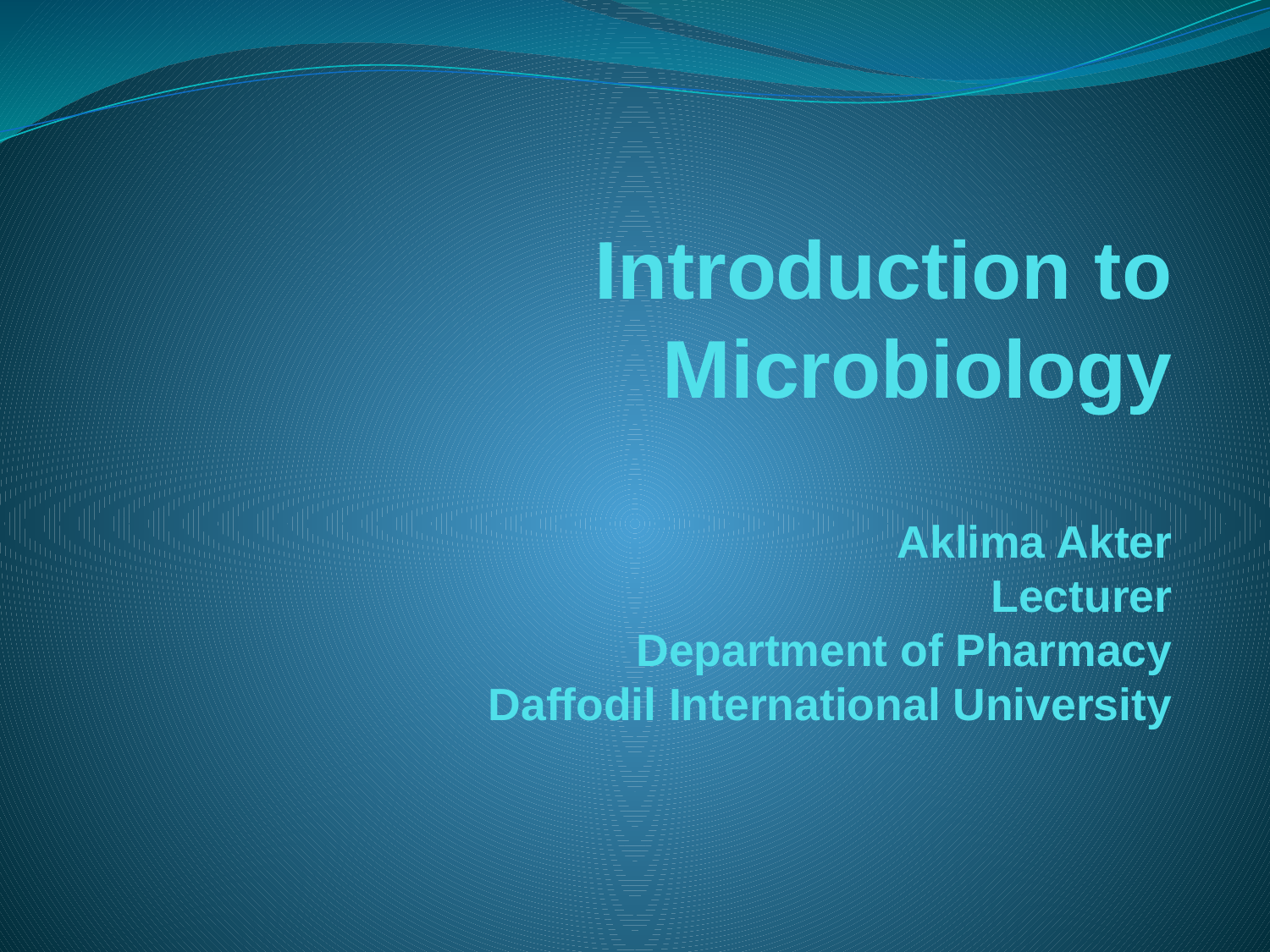

# Introduction to Microbiology Aklima Akter Lecturer Department of Pharmacy Daffodil International University